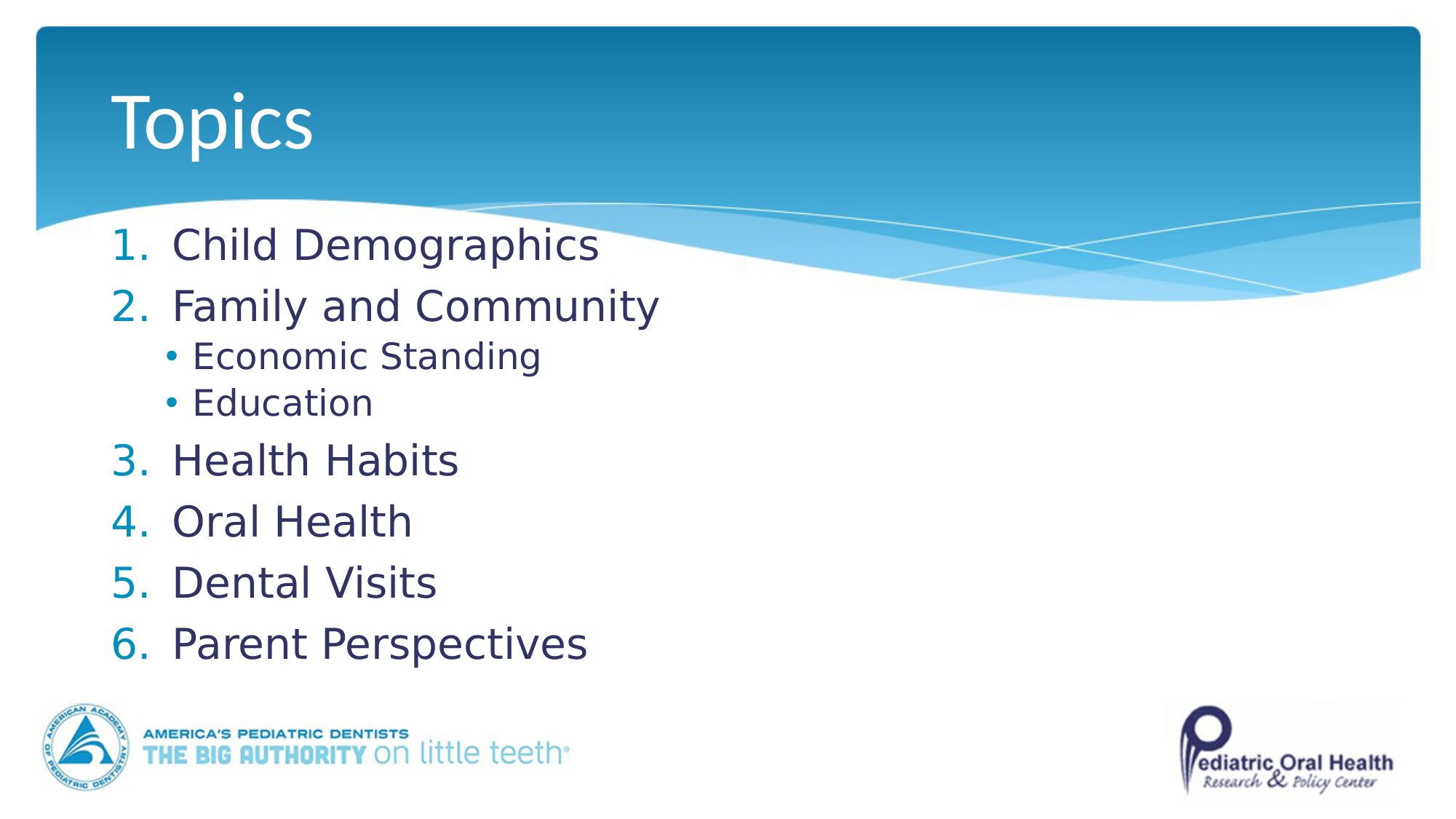

# Topics
Child Demographics
Family and Community
Economic Standing
Education
Health Habits
Oral Health
Dental Visits
Parent Perspectives